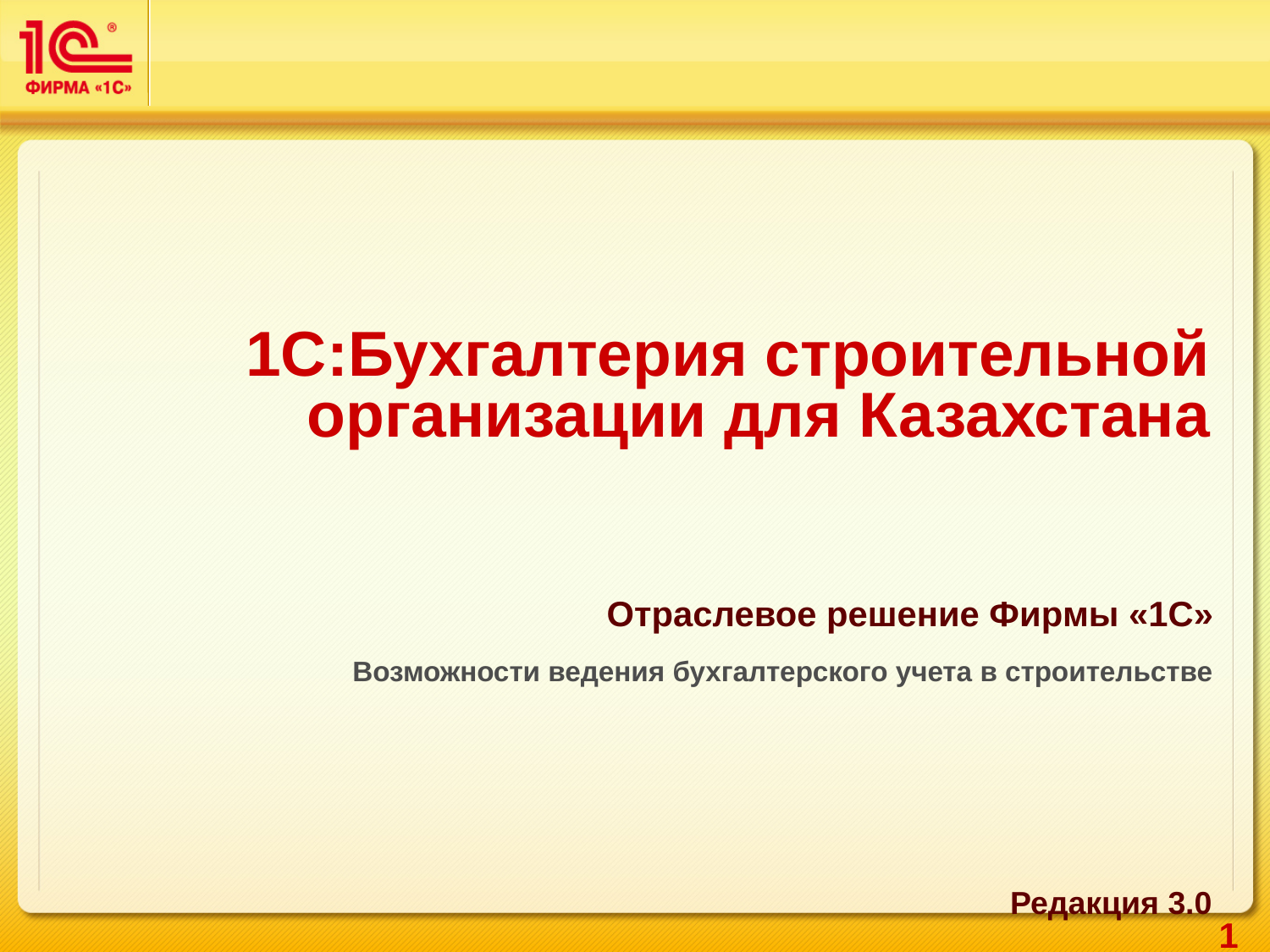

1С:Бухгалтерия строительной организации для Казахстана
Отраслевое решение Фирмы «1С»

Возможности ведения бухгалтерского учета в строительстве
Редакция 3.0